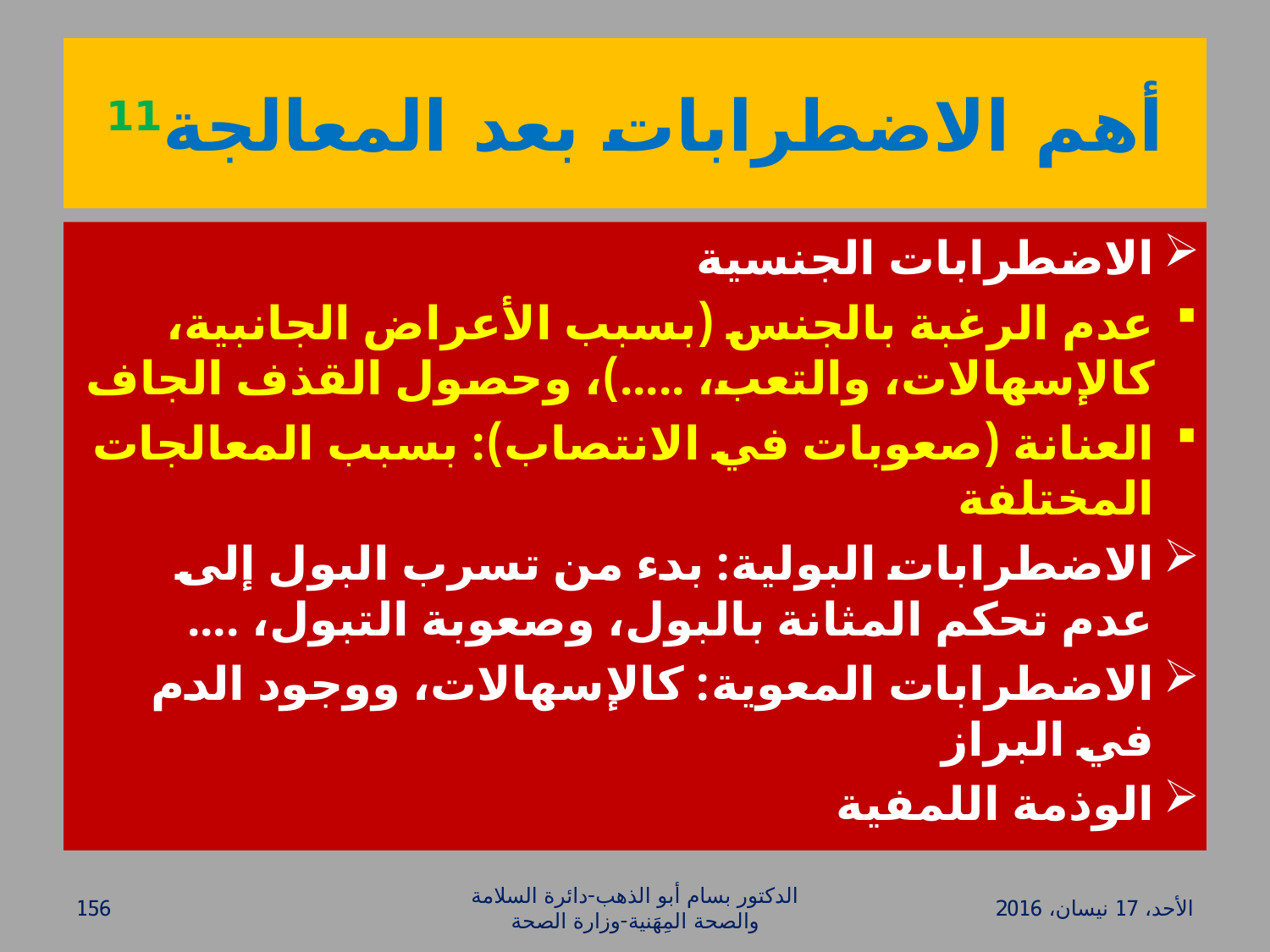

# أهم الاضطرابات بعد المعالجة11
الاضطرابات الجنسية
عدم الرغبة بالجنس (بسبب الأعراض الجانبية، كالإسهالات، والتعب، .....)، وحصول القذف الجاف
العنانة (صعوبات في الانتصاب): بسبب المعالجات المختلفة
الاضطرابات البولية: بدء من تسرب البول إلى عدم تحكم المثانة بالبول، وصعوبة التبول، ....
الاضطرابات المعوية: كالإسهالات، ووجود الدم في البراز
الوذمة اللمفية
156
الدكتور بسام أبو الذهب-دائرة السلامة والصحة المِهَنية-وزارة الصحة
الأحد، 17 نيسان، 2016